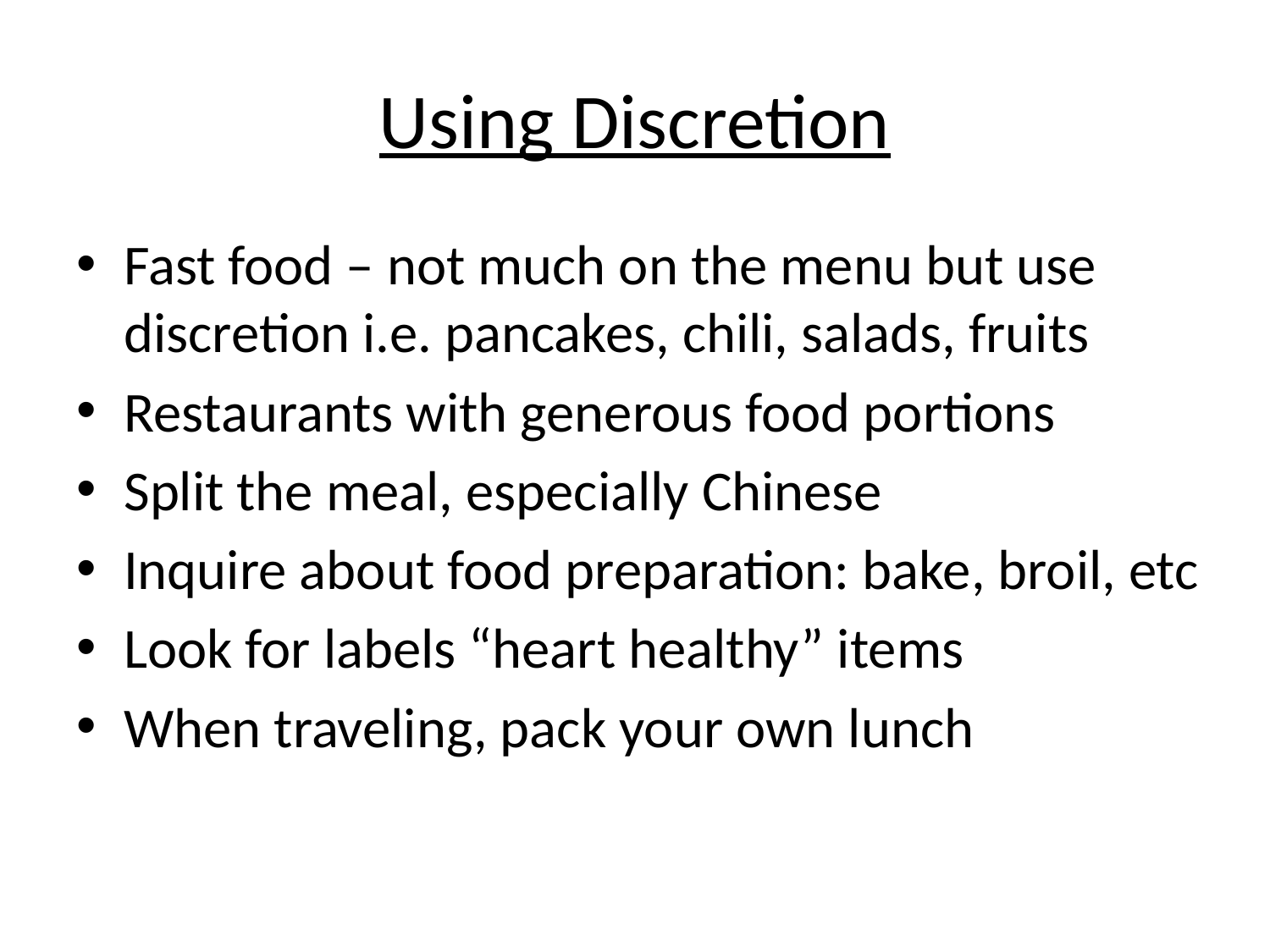

# Using Discretion
Fast food – not much on the menu but use discretion i.e. pancakes, chili, salads, fruits
Restaurants with generous food portions
Split the meal, especially Chinese
Inquire about food preparation: bake, broil, etc
Look for labels “heart healthy” items
When traveling, pack your own lunch